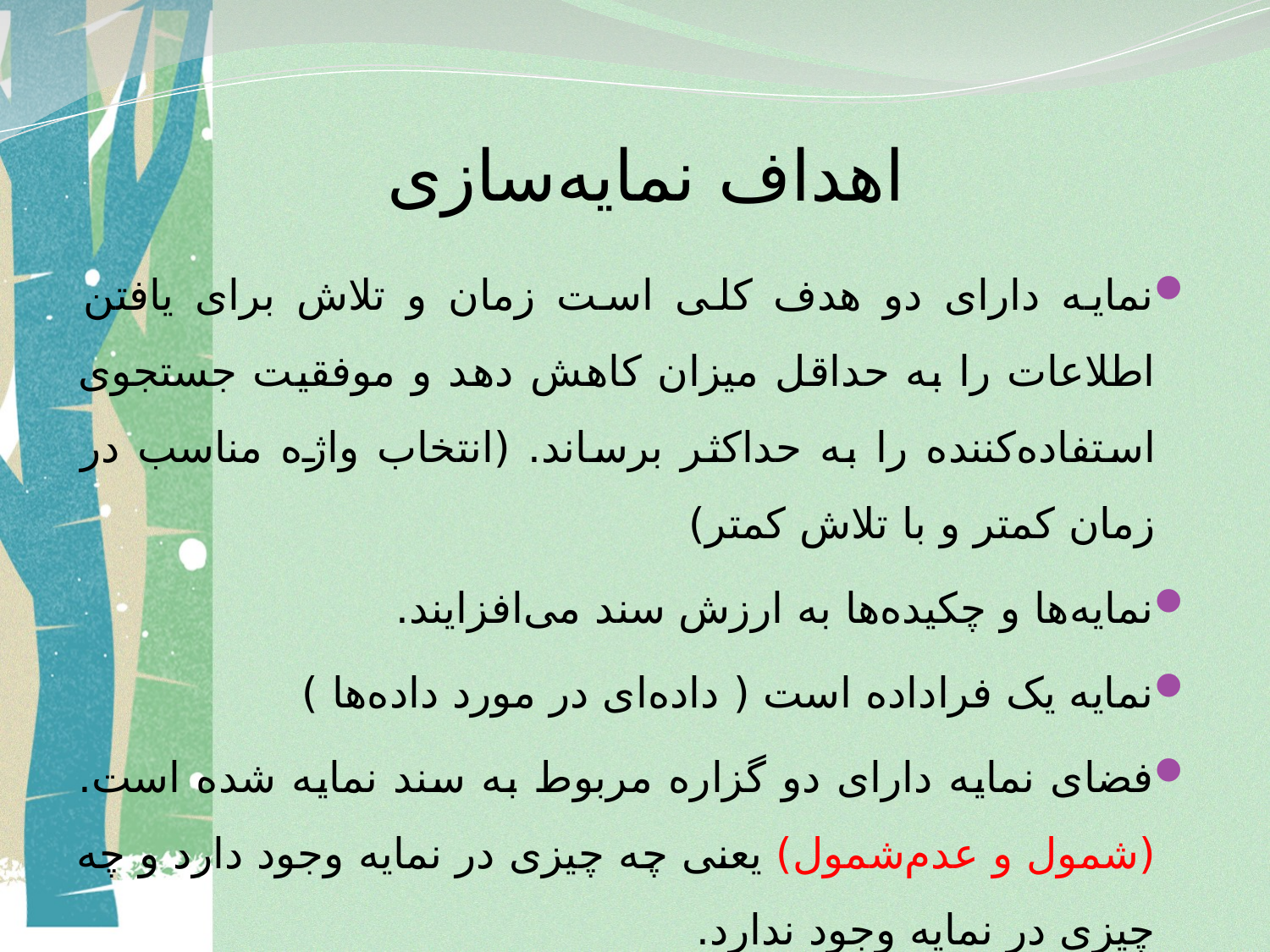

# اهداف نمایه‌سازی
نمایه دارای دو هدف کلی است زمان و تلاش برای یافتن اطلاعات را به حداقل میزان کاهش دهد و موفقیت جستجوی استفاده‌کننده را به حداکثر برساند. (انتخاب واژه مناسب در زمان کمتر و با تلاش کمتر)
نمایه‌ها و چکیده‌ها به ارزش سند می‌افزایند.
نمایه یک فراداده است ( داده‌ای در مورد داده‌ها )
فضای نمایه دارای دو گزاره مربوط به سند نمایه شده است. (شمول و عدم‌شمول) یعنی چه چیزی در نمایه وجود دارد و چه چیزی در نمایه وجود ندارد.